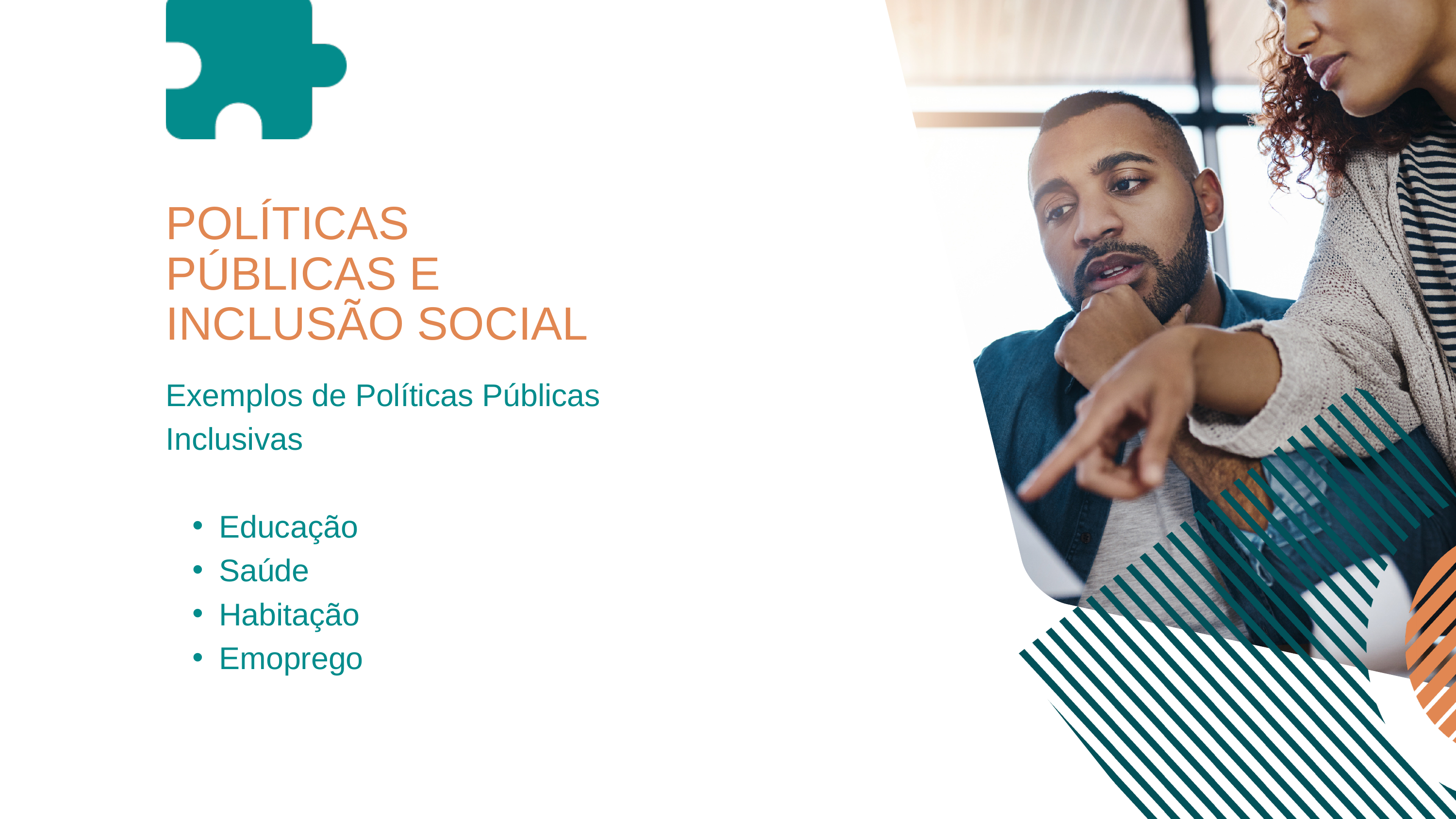

POLÍTICAS PÚBLICAS E INCLUSÃO SOCIAL
Exemplos de Políticas Públicas Inclusivas

Educação
Saúde
Habitação
Emoprego